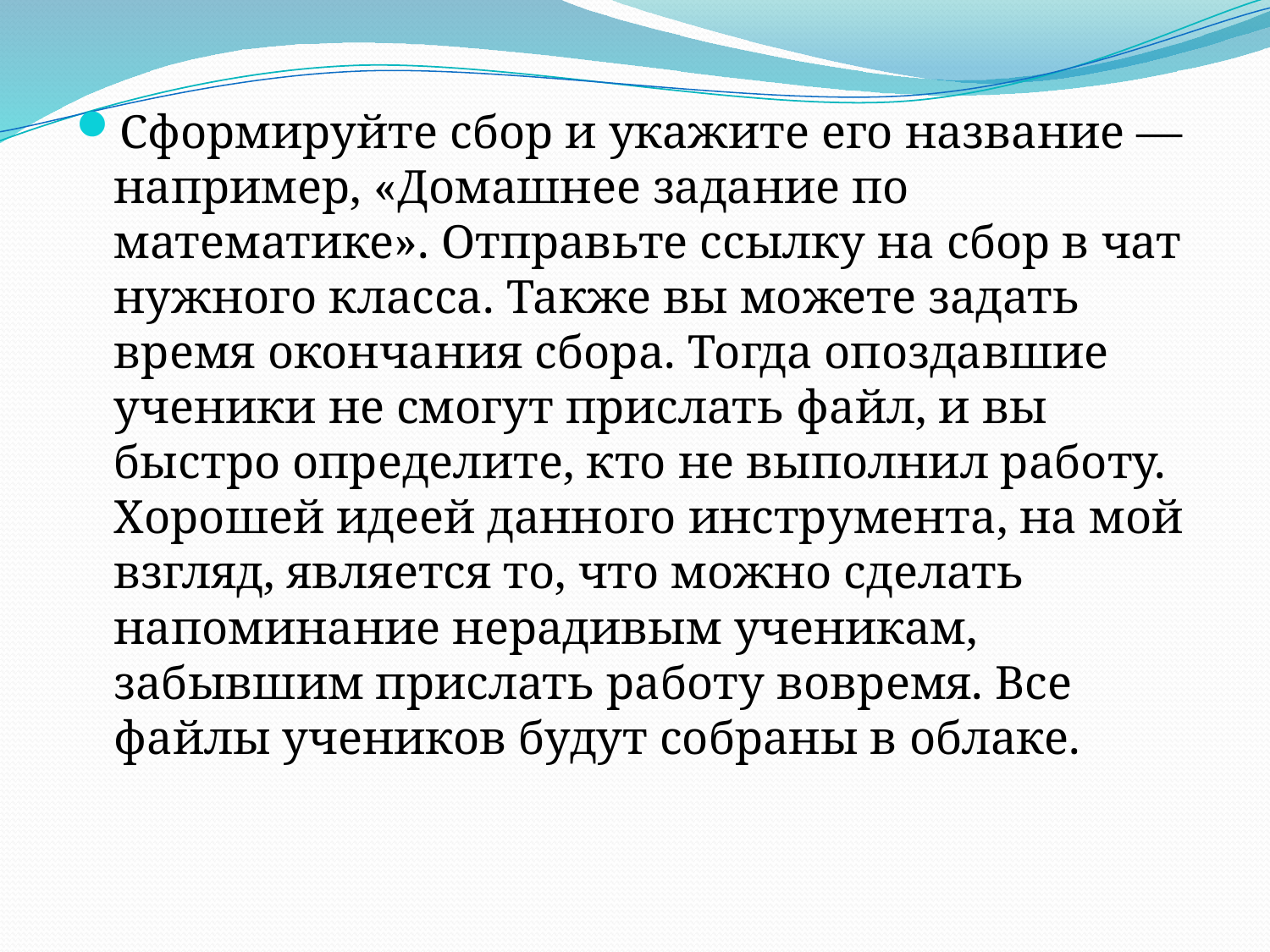

Сформируйте сбор и укажите его название — например, «Домашнее задание по математике». Отправьте ссылку на сбор в чат нужного класса. Также вы можете задать время окончания сбора. Тогда опоздавшие ученики не смогут прислать файл, и вы быстро определите, кто не выполнил работу. Хорошей идеей данного инструмента, на мой взгляд, является то, что можно сделать напоминание нерадивым ученикам, забывшим прислать работу вовремя. Все файлы учеников будут собраны в облаке.
#